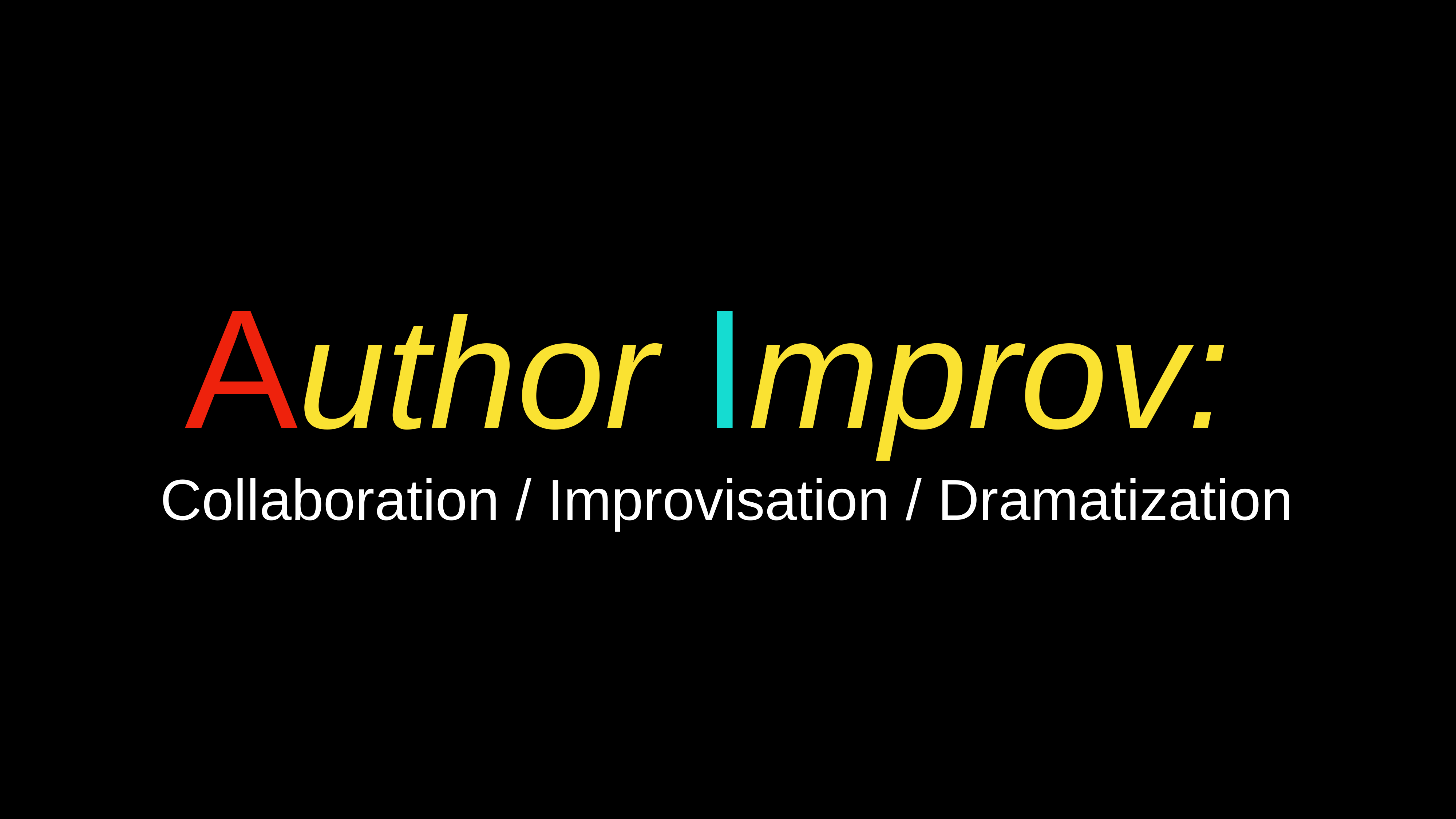

Author Improv:
Collaboration / Improvisation / Dramatization